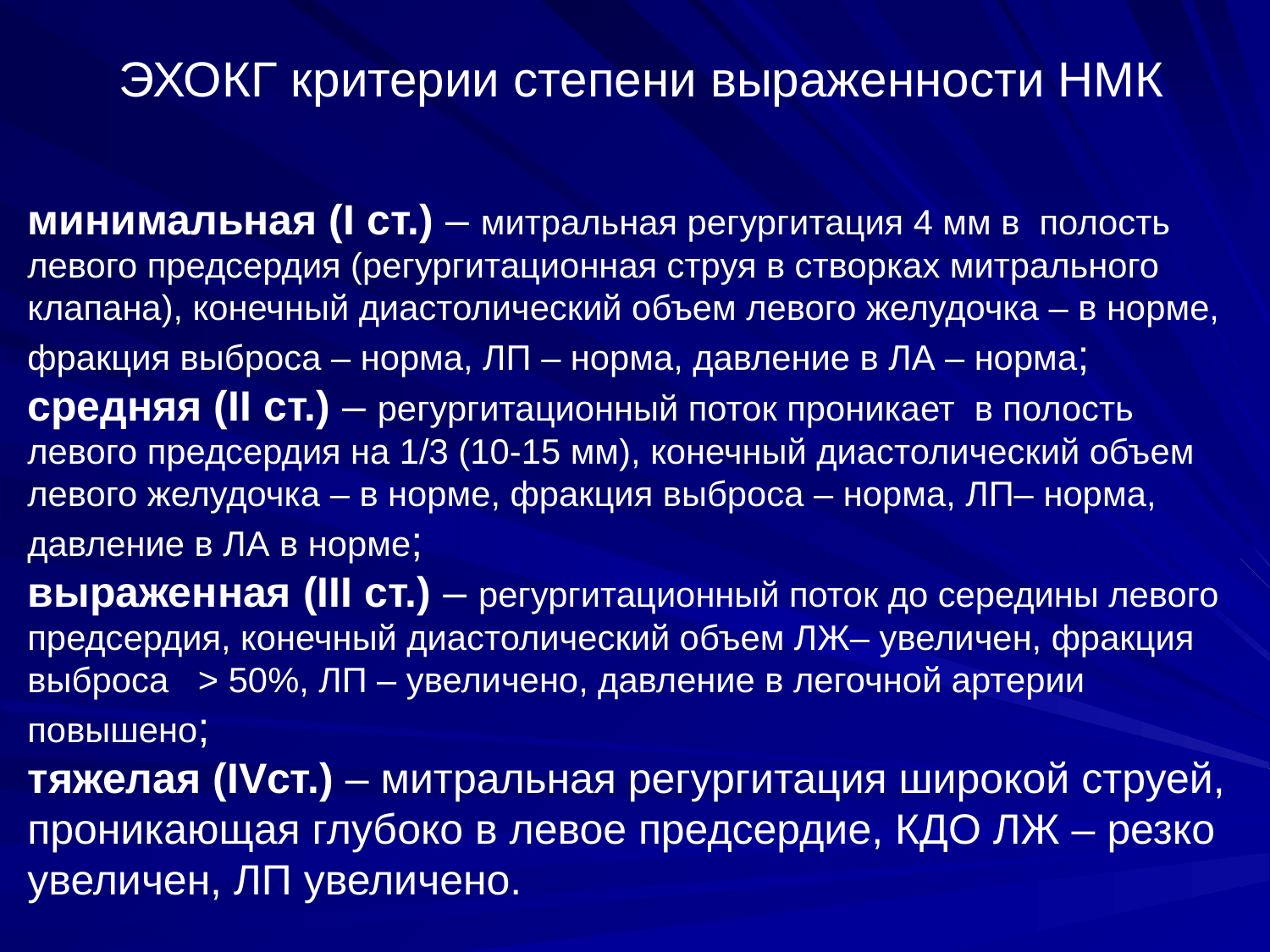

# ЭХОКГ критерии степени выраженности НМК
минимальная (I ст.) – митральная регургитация 4 мм в  полость левого предсердия (регургитационная струя в створках митрального клапана), конечный диастолический объем левого желудочка – в норме, фракция выброса – норма, ЛП – норма, давление в ЛА – норма;
средняя (II ст.) – регургитационный поток проникает  в полость левого предсердия на 1/3 (10-15 мм), конечный диастолический объем левого желудочка – в норме, фракция выброса – норма, ЛП– норма, давление в ЛА в норме;
выраженная (III ст.) – регургитационный поток до середины левого предсердия, конечный диастолический объем ЛЖ– увеличен, фракция выброса   > 50%, ЛП – увеличено, давление в легочной артерии  повышено;
тяжелая (IVст.) – митральная регургитация широкой струей, проникающая глубоко в левое предсердие, КДО ЛЖ – резко увеличен, ЛП увеличено.